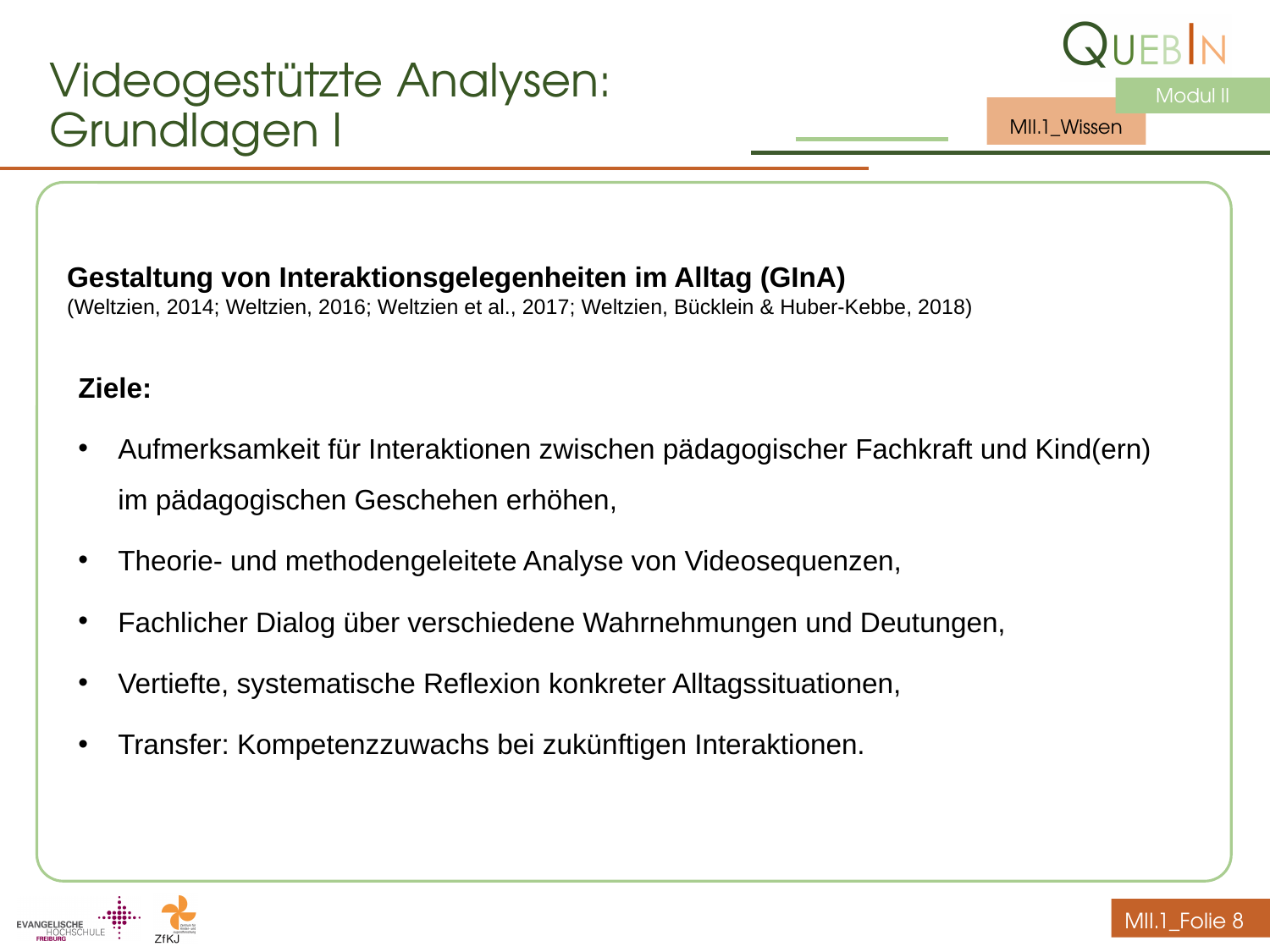

# Videogestützte Analysen: Grundlagen I
Gestaltung von Interaktionsgelegenheiten im Alltag (GInA)
(Weltzien, 2014; Weltzien, 2016; Weltzien et al., 2017; Weltzien, Bücklein & Huber-Kebbe, 2018)
Ziele:
Aufmerksamkeit für Interaktionen zwischen pädagogischer Fachkraft und Kind(ern) im pädagogischen Geschehen erhöhen,
Theorie- und methodengeleitete Analyse von Videosequenzen,
Fachlicher Dialog über verschiedene Wahrnehmungen und Deutungen,
Vertiefte, systematische Reflexion konkreter Alltagssituationen,
Transfer: Kompetenzzuwachs bei zukünftigen Interaktionen.

MII.1_Folie 8